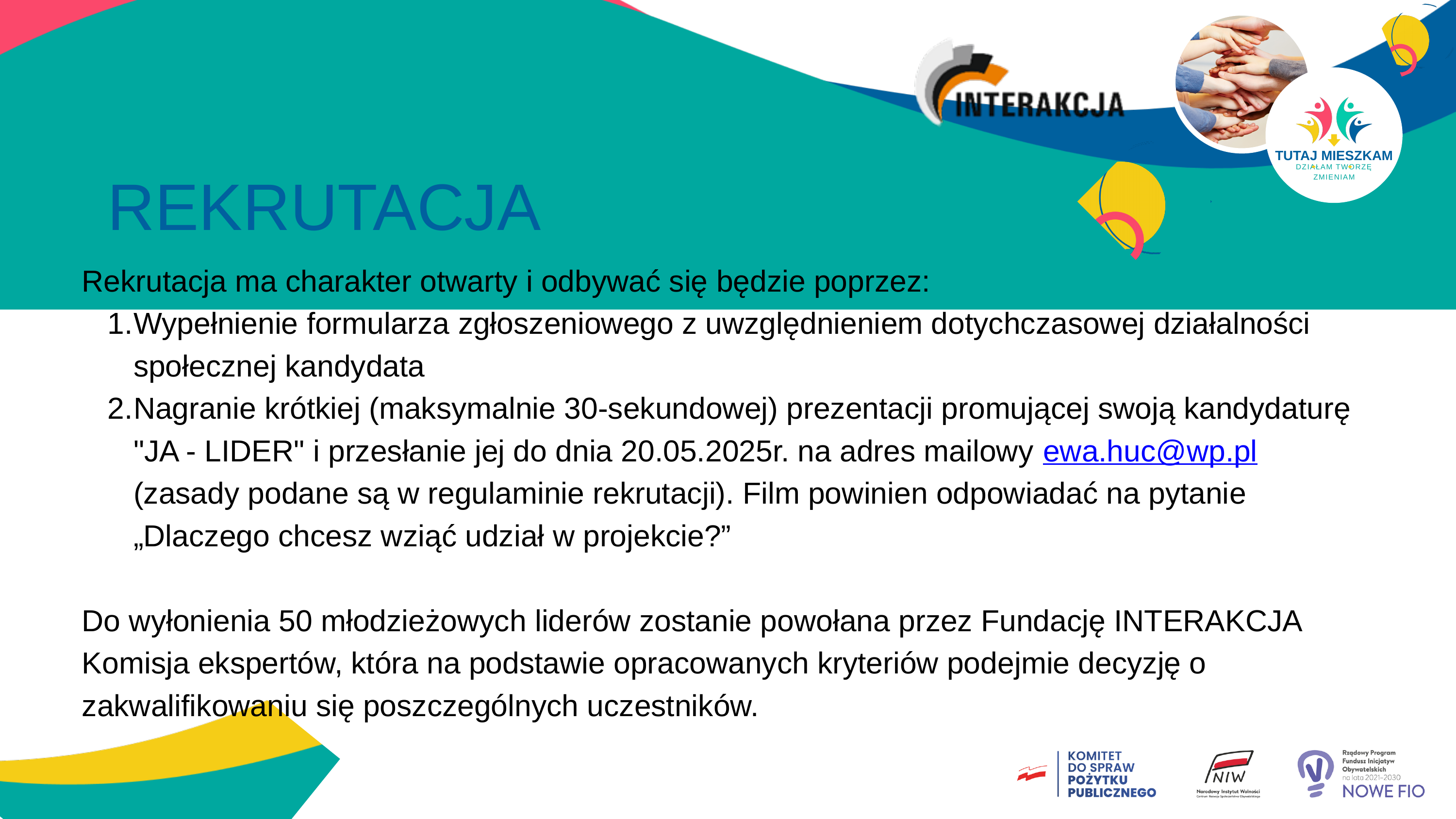

TUTAJ MIESZKAM
DZIAŁAM TWORZĘ ZMIENIAM

REKRUTACJA

Rekrutacja ma charakter otwarty i odbywać się będzie poprzez:
Wypełnienie formularza zgłoszeniowego z uwzględnieniem dotychczasowej działalności społecznej kandydata
Nagranie krótkiej (maksymalnie 30-sekundowej) prezentacji promującej swoją kandydaturę "JA - LIDER" i przesłanie jej do dnia 20.05.2025r. na adres mailowy ewa.huc@wp.pl (zasady podane są w regulaminie rekrutacji). Film powinien odpowiadać na pytanie „Dlaczego chcesz wziąć udział w projekcie?”

Do wyłonienia 50 młodzieżowych liderów zostanie powołana przez Fundację INTERAKCJA Komisja ekspertów, która na podstawie opracowanych kryteriów podejmie decyzję o zakwalifikowaniu się poszczególnych uczestników.